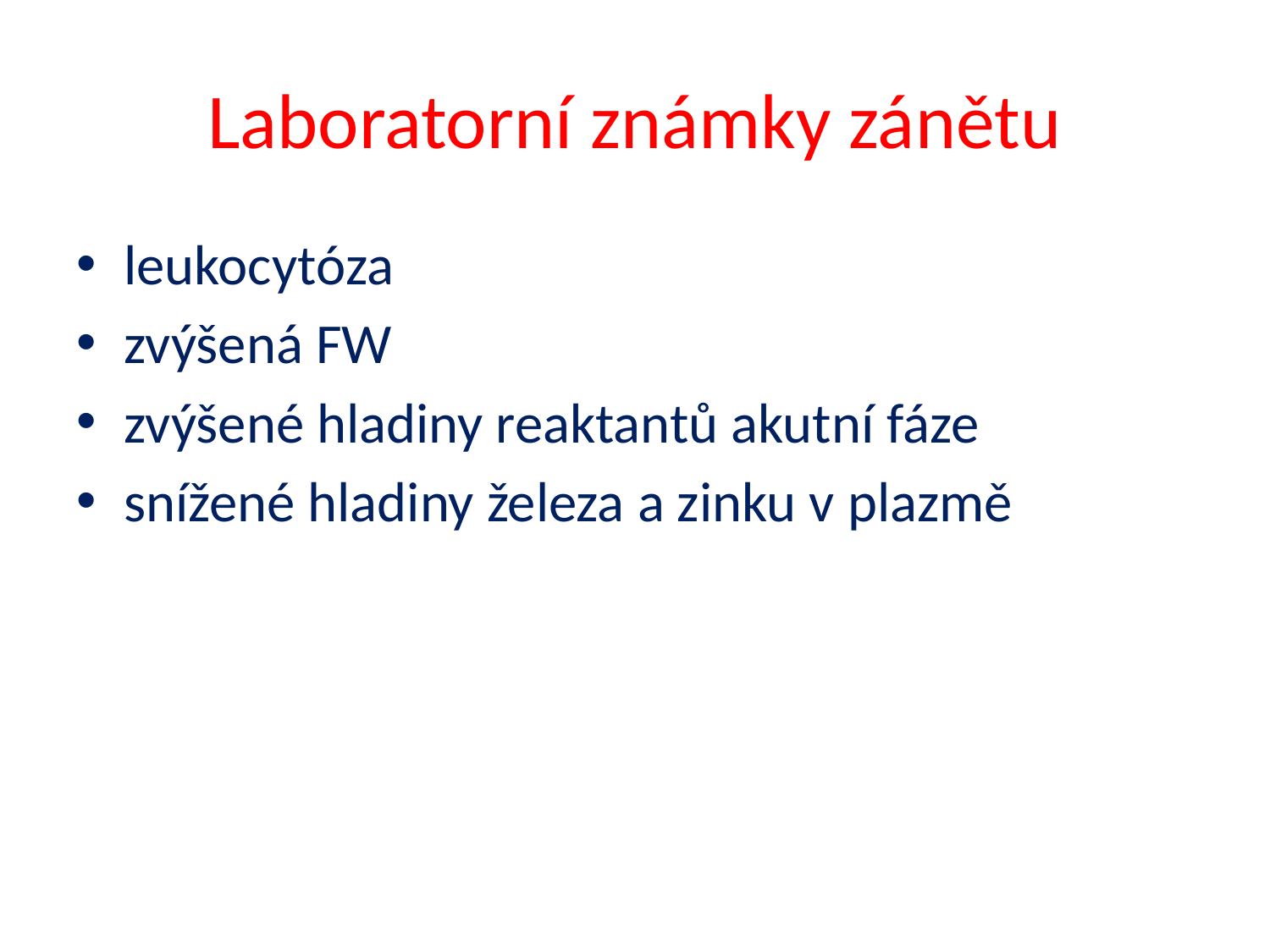

# Laboratorní známky zánětu
leukocytóza
zvýšená FW
zvýšené hladiny reaktantů akutní fáze
snížené hladiny železa a zinku v plazmě